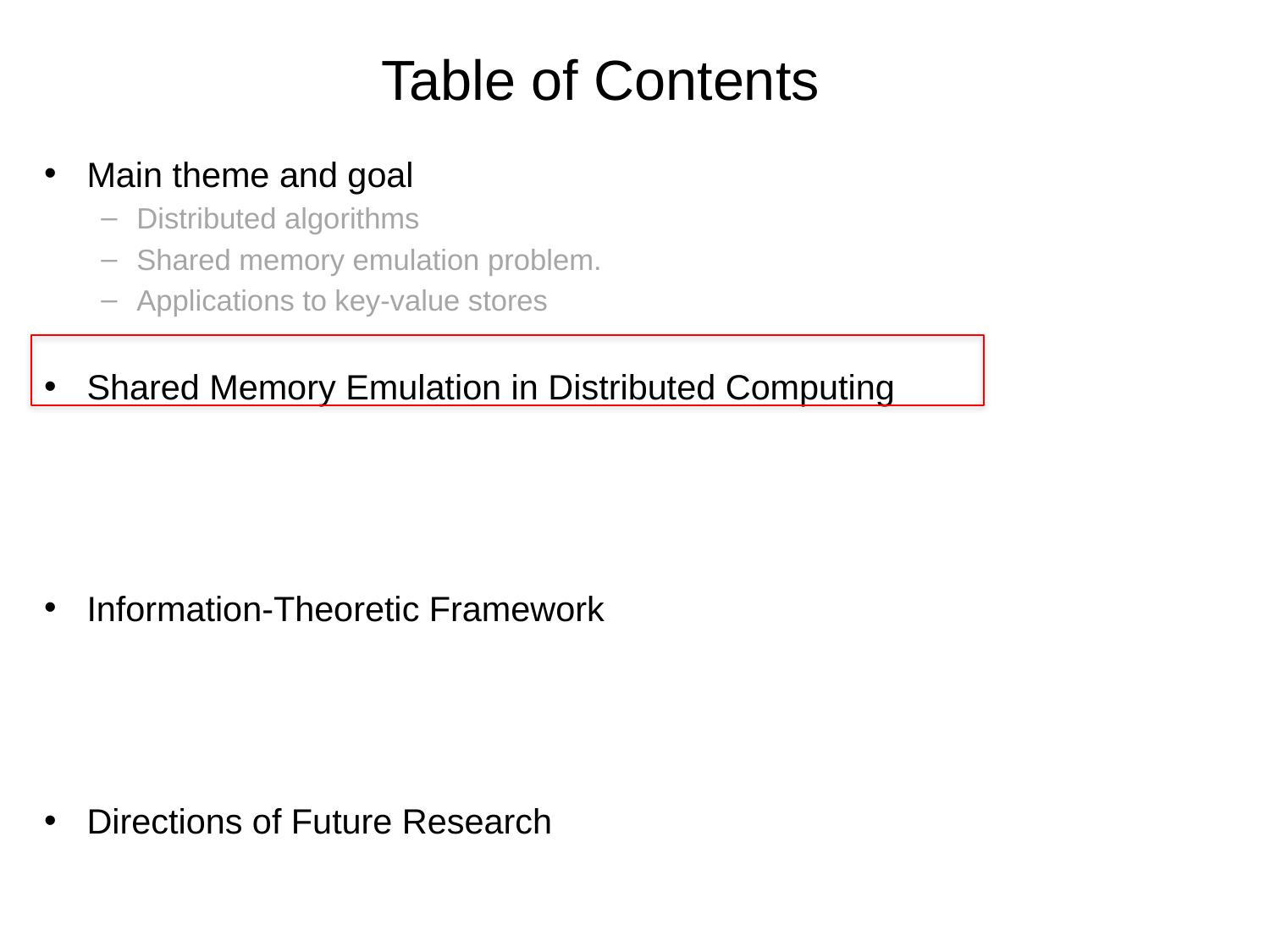

# Table of Contents

Main theme and goal
Distributed algorithms
Shared memory emulation problem.
Applications to key-value stores

Shared Memory Emulation in Distributed Computing
The concept of consistency
Overview of replication-based shared memory emulation algorithm
Challenges of erasure coding based shared memory emulation

Information-Theoretic Framework
Toy Model for distributed algorithms
Multi-version Coding
Closing the loop: connection to shared memory emulation

Directions of Future Research